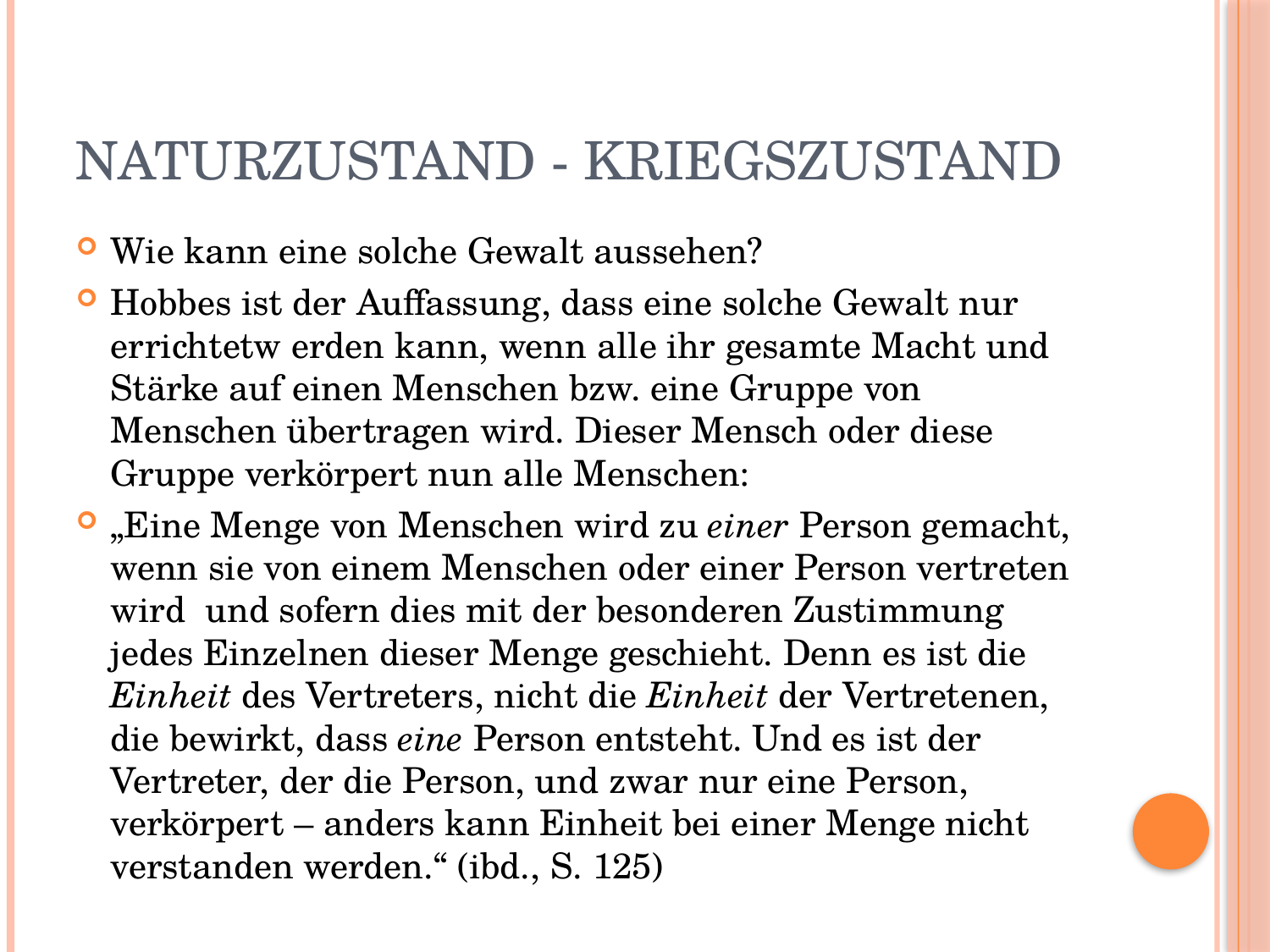

# Naturzustand - Kriegszustand
Wie kann eine solche Gewalt aussehen?
Hobbes ist der Auffassung, dass eine solche Gewalt nur errichtetw erden kann, wenn alle ihr gesamte Macht und Stärke auf einen Menschen bzw. eine Gruppe von Menschen übertragen wird. Dieser Mensch oder diese Gruppe verkörpert nun alle Menschen:
„Eine Menge von Menschen wird zu einer Person gemacht, wenn sie von einem Menschen oder einer Person vertreten wird  und sofern dies mit der besonderen Zustimmung jedes Einzelnen dieser Menge geschieht. Denn es ist die Einheit des Vertreters, nicht die Einheit der Vertretenen, die bewirkt, dass eine Person entsteht. Und es ist der Vertreter, der die Person, und zwar nur eine Person, verkörpert – anders kann Einheit bei einer Menge nicht verstanden werden.“ (ibd., S. 125)